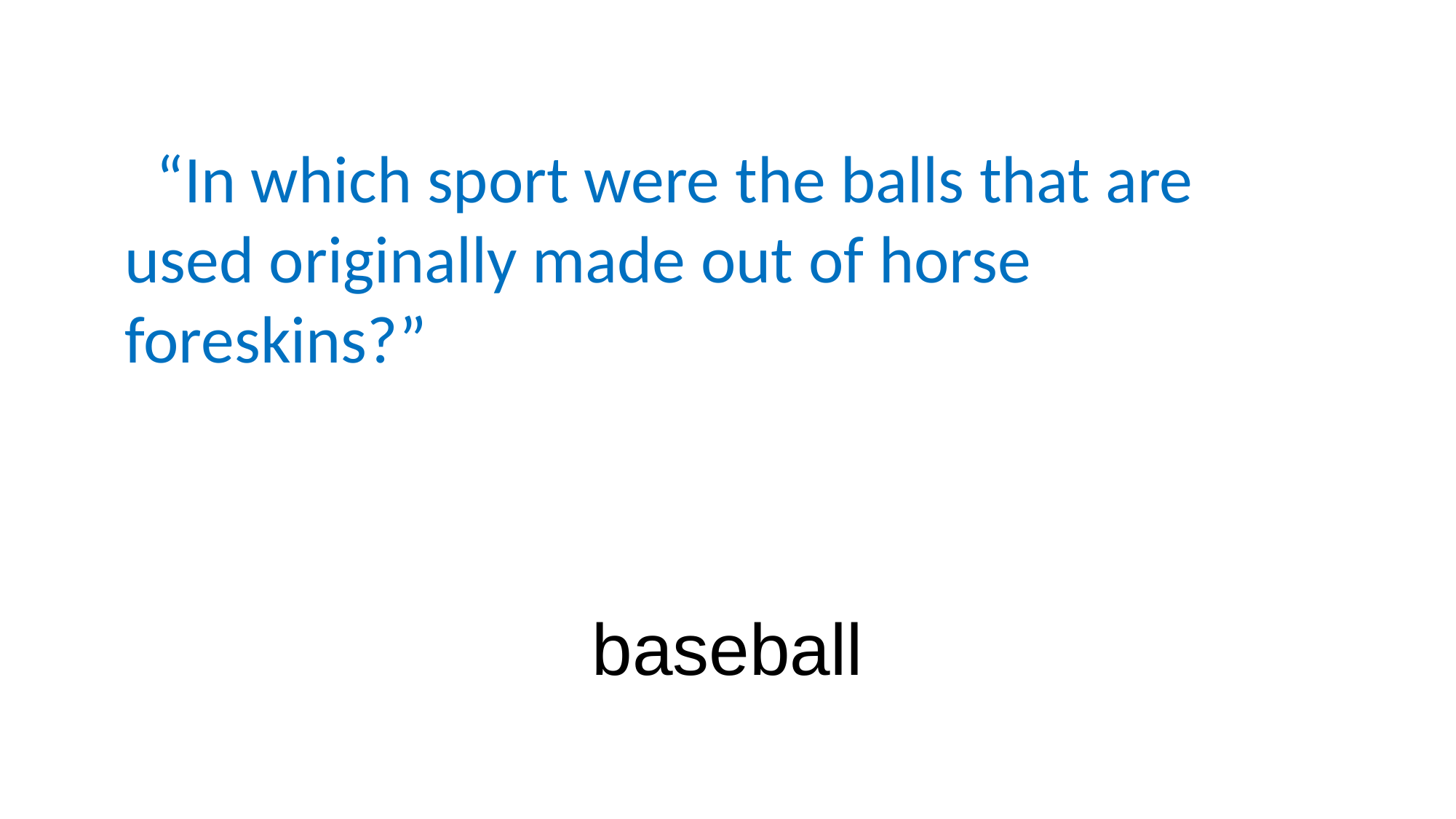

“In which sport were the balls that are used originally made out of horse foreskins?”

baseball